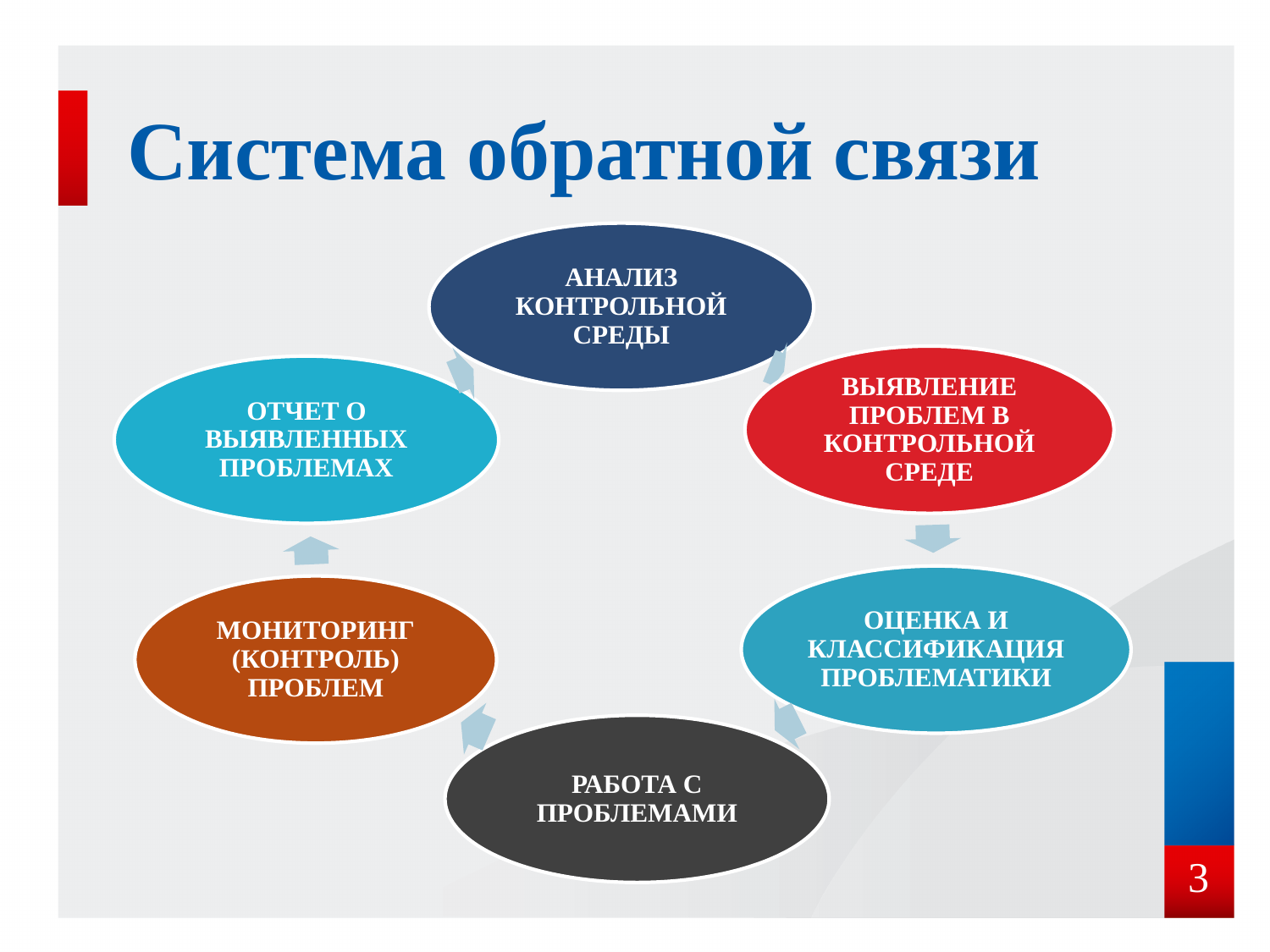

# Система обратной связи
АНАЛИЗ КОНТРОЛЬНОЙ СРЕДЫ

ВЫЯВЛЕНИЕ ПРОБЛЕМ В КОНТРОЛЬНОЙ СРЕДЕ

ОЦЕНКА И КЛАССИФИКАЦИЯ ПРОБЛЕМАТИКИ

РАБОТА С ПРОБЛЕМАМИ

МОНИТОРИНГ (КОНТРОЛЬ) ПРОБЛЕМ

ОТЧЕТ О ВЫЯВЛЕННЫХ ПРОБЛЕМАХ

3